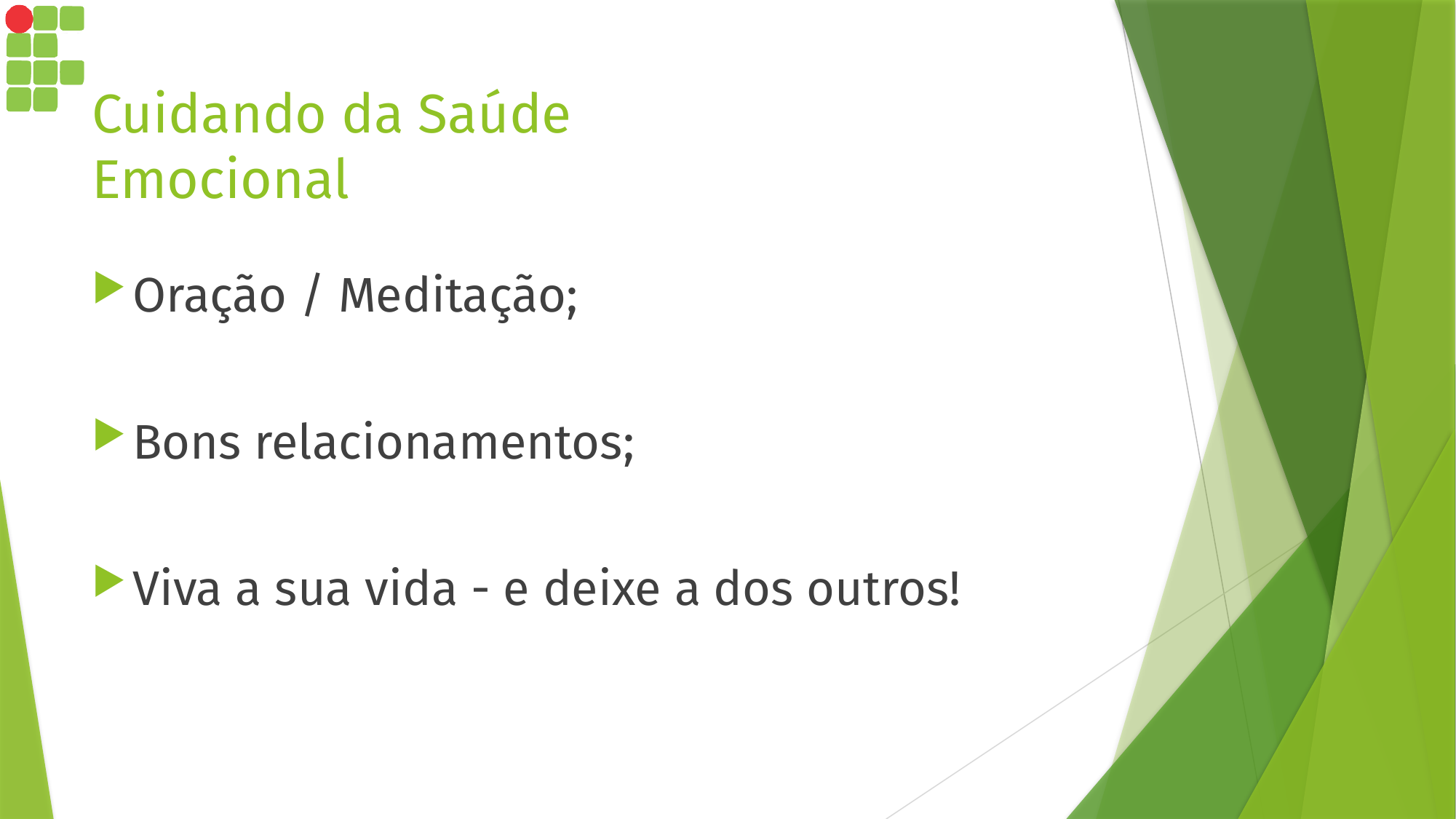

# Cuidando da Saúde Emocional
Oração / Meditação;

Bons relacionamentos;

Viva a sua vida - e deixe a dos outros!